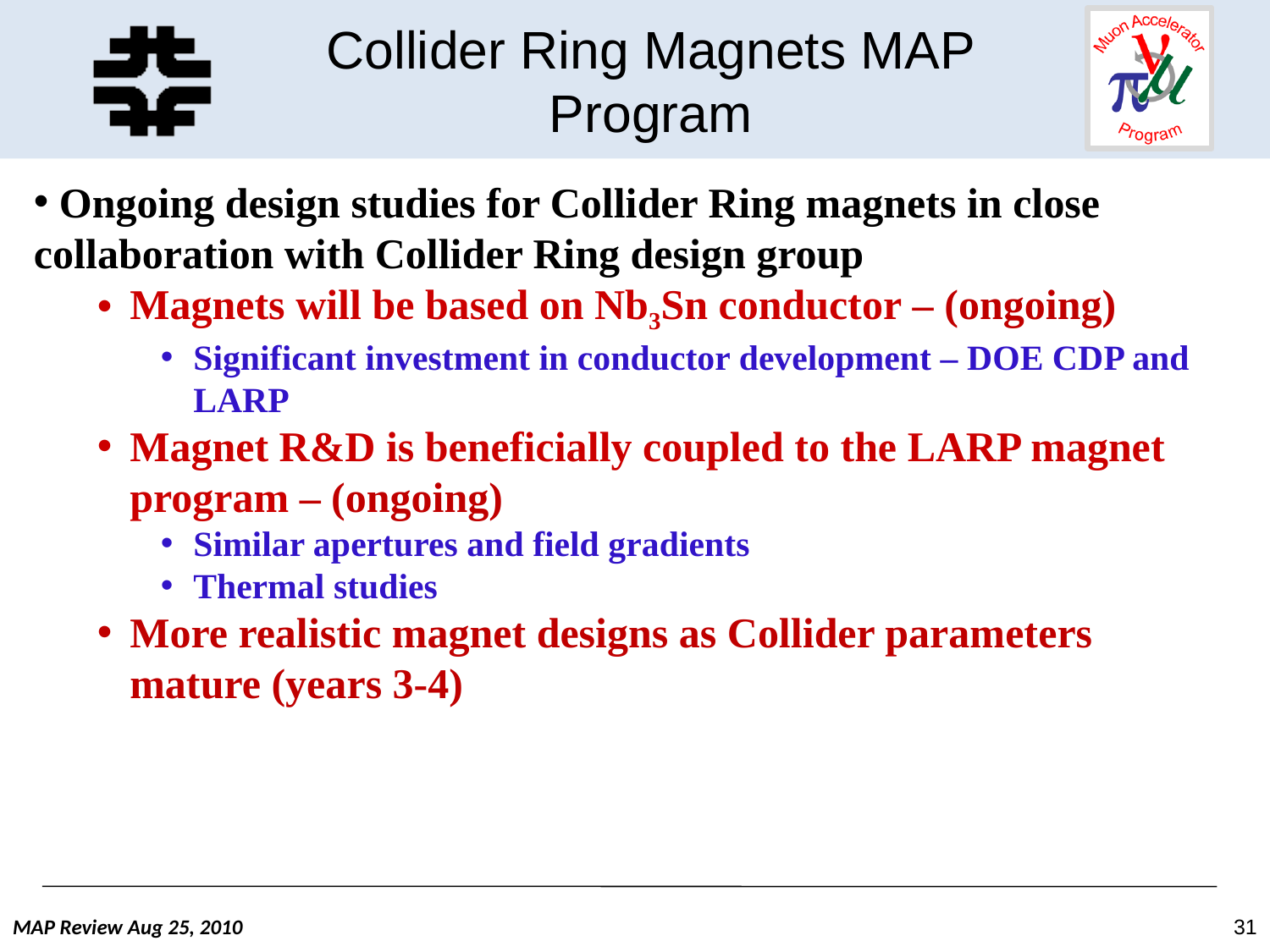

# Collider Ring Magnets MAP Program
 Ongoing design studies for Collider Ring magnets in close collaboration with Collider Ring design group
Magnets will be based on Nb3Sn conductor – (ongoing)
Significant investment in conductor development – DOE CDP and LARP
Magnet R&D is beneficially coupled to the LARP magnet program – (ongoing)
Similar apertures and field gradients
Thermal studies
More realistic magnet designs as Collider parameters mature (years 3-4)
MAP Review Aug 25, 2010
31